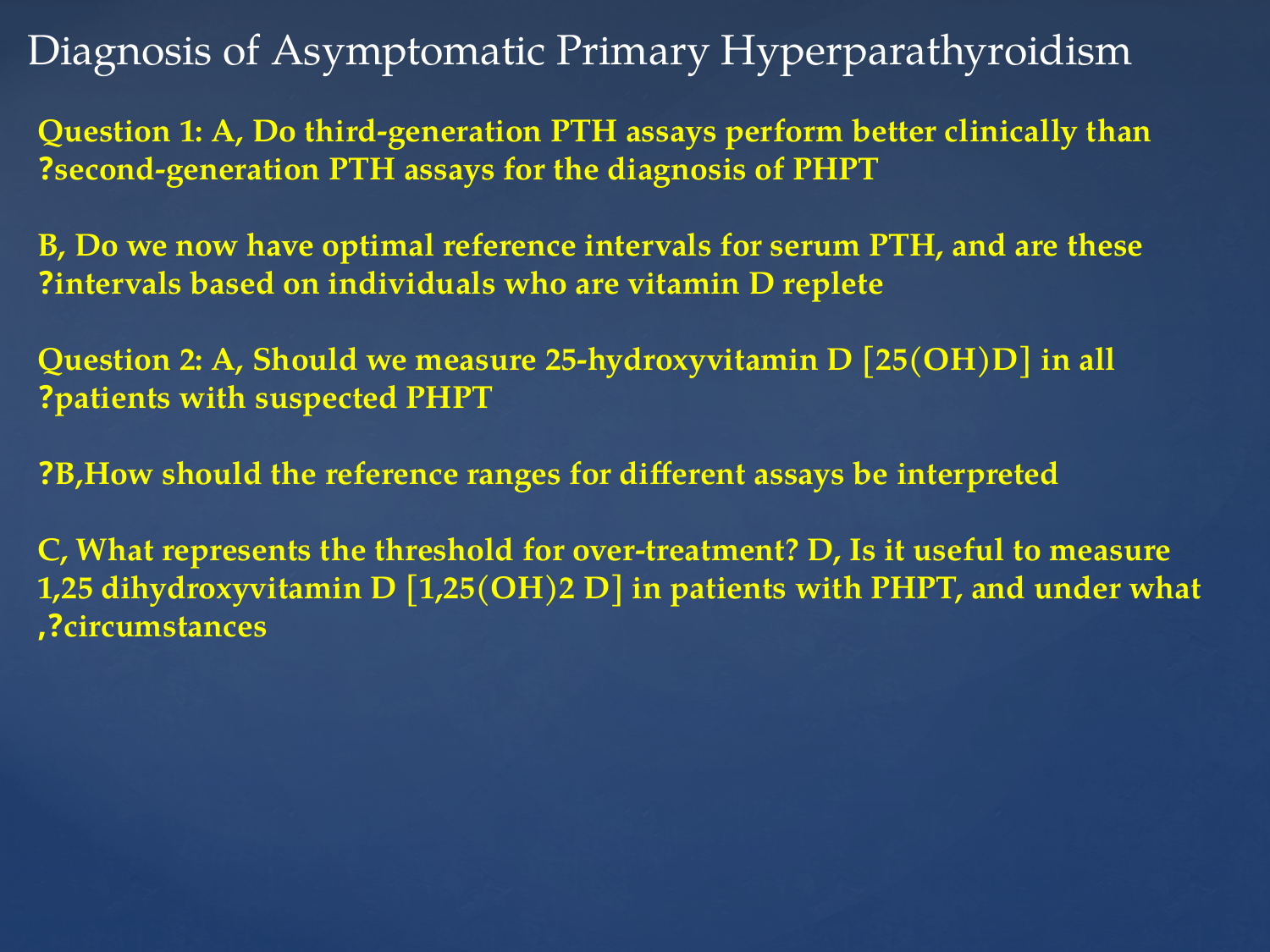

Diagnosis of Asymptomatic Primary Hyperparathyroidism
Question 1: A, Do third-generation PTH assays perform better clinically than second-generation PTH assays for the diagnosis of PHPT?

B, Do we now have optimal reference intervals for serum PTH, and are these intervals based on individuals who are vitamin D replete?

Question 2: A, Should we measure 25-hydroxyvitamin D [25(OH)D] in all patients with suspected PHPT?

B,How should the reference ranges for different assays be interpreted?

C, What represents the threshold for over-treatment? D, Is it useful to measure 1,25 dihydroxyvitamin D [1,25(OH)2 D] in patients with PHPT, and under what circumstances?,

#